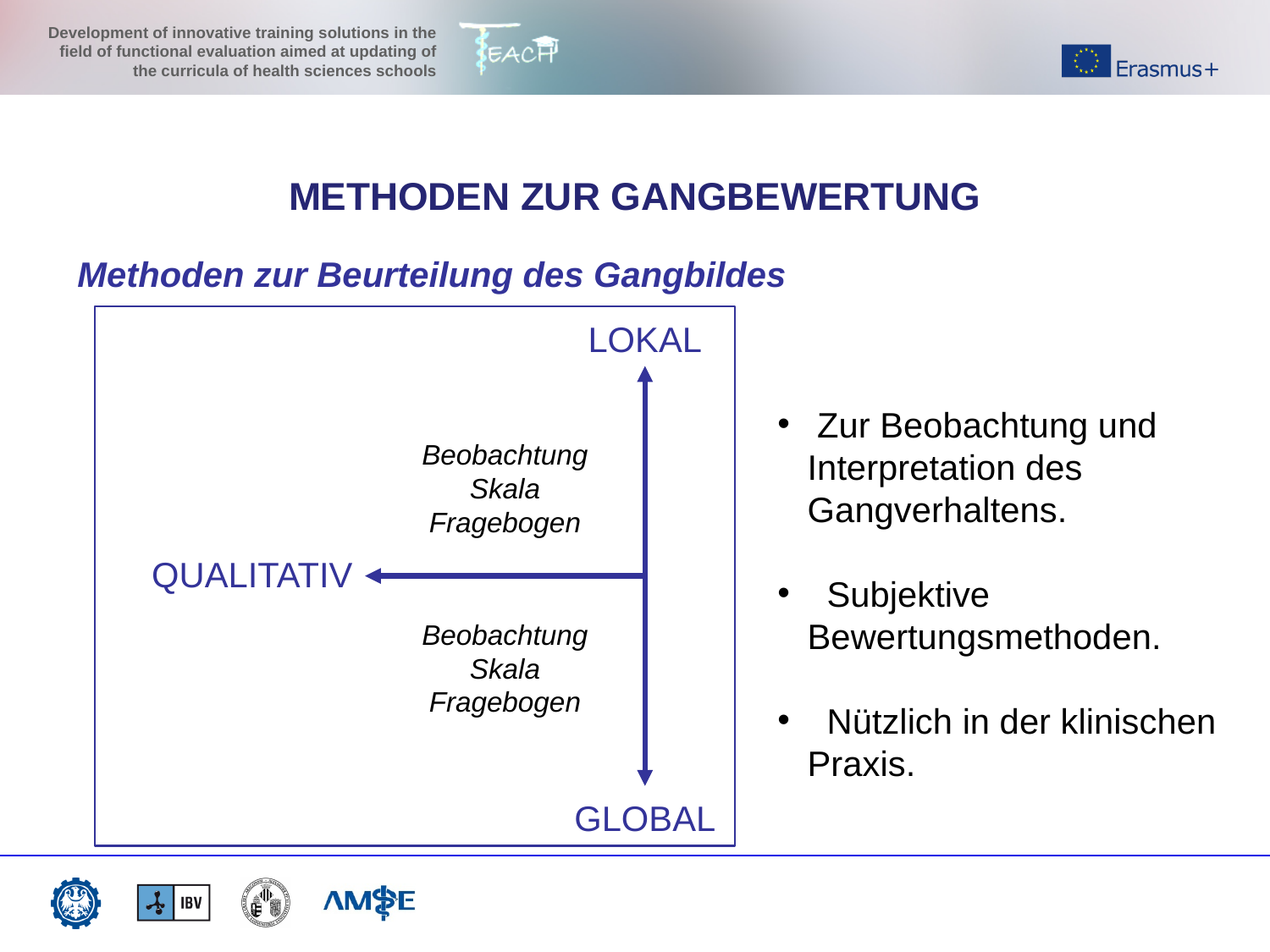

METHODEN ZUR GANGBEWERTUNG
Methoden zur Beurteilung des Gangbildes

LOKAL
 Zur Beobachtung und Interpretation des Gangverhaltens.

  Subjektive Bewertungsmethoden.

  Nützlich in der klinischen Praxis.
Beobachtung
Skala
Fragebogen
QUALITATIV
Beobachtung
Skala
Fragebogen
GLOBAL